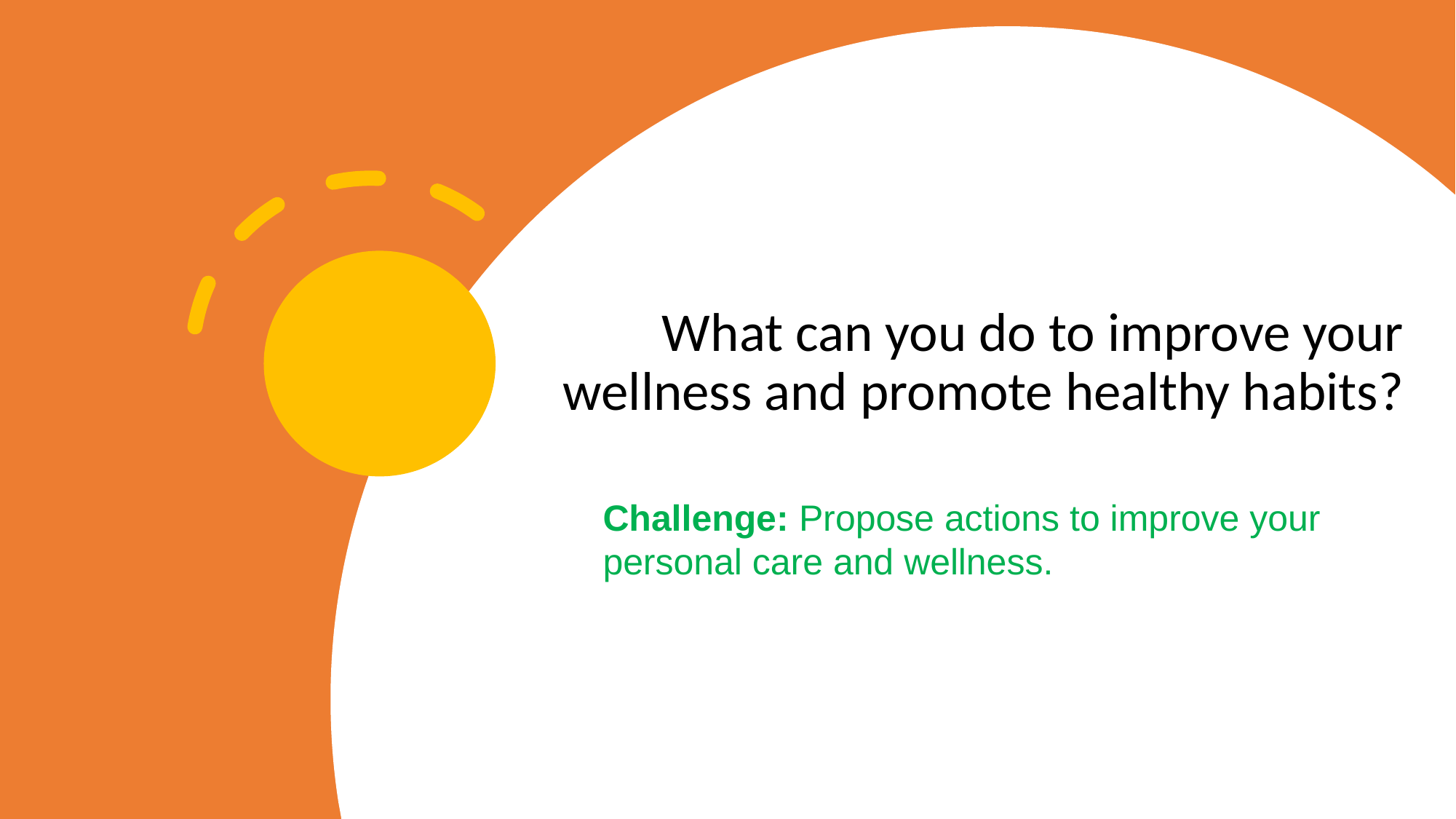

# What can you do to improve your wellness and promote healthy habits?

Challenge: Propose actions to improve your personal care and wellness.